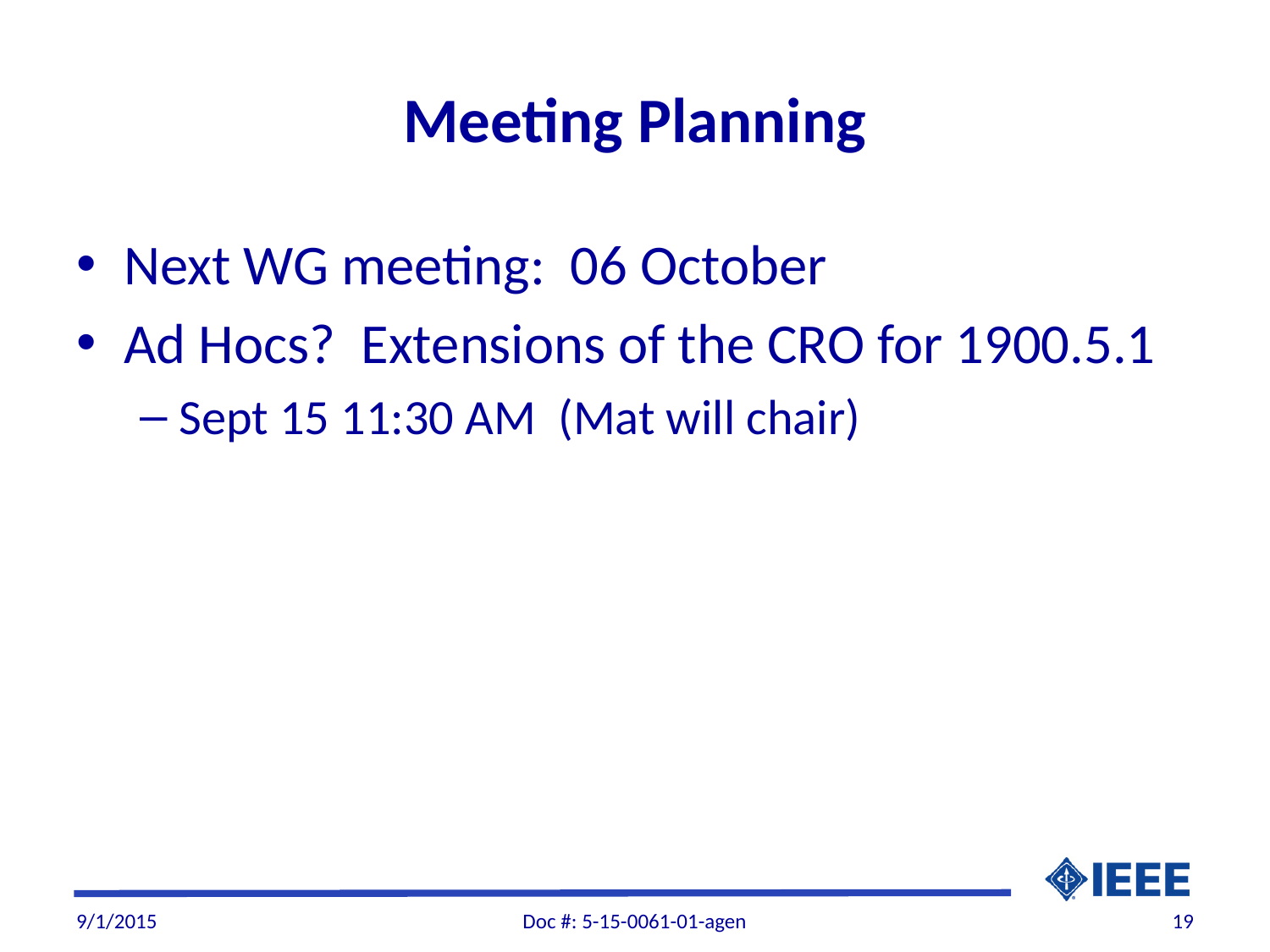

# Meeting Planning
Next WG meeting:  06 October
Ad Hocs?  Extensions of the CRO for 1900.5.1
Sept 15 11:30 AM  (Mat will chair)
9/1/2015
Doc #: 5-15-0061-01-agen
19